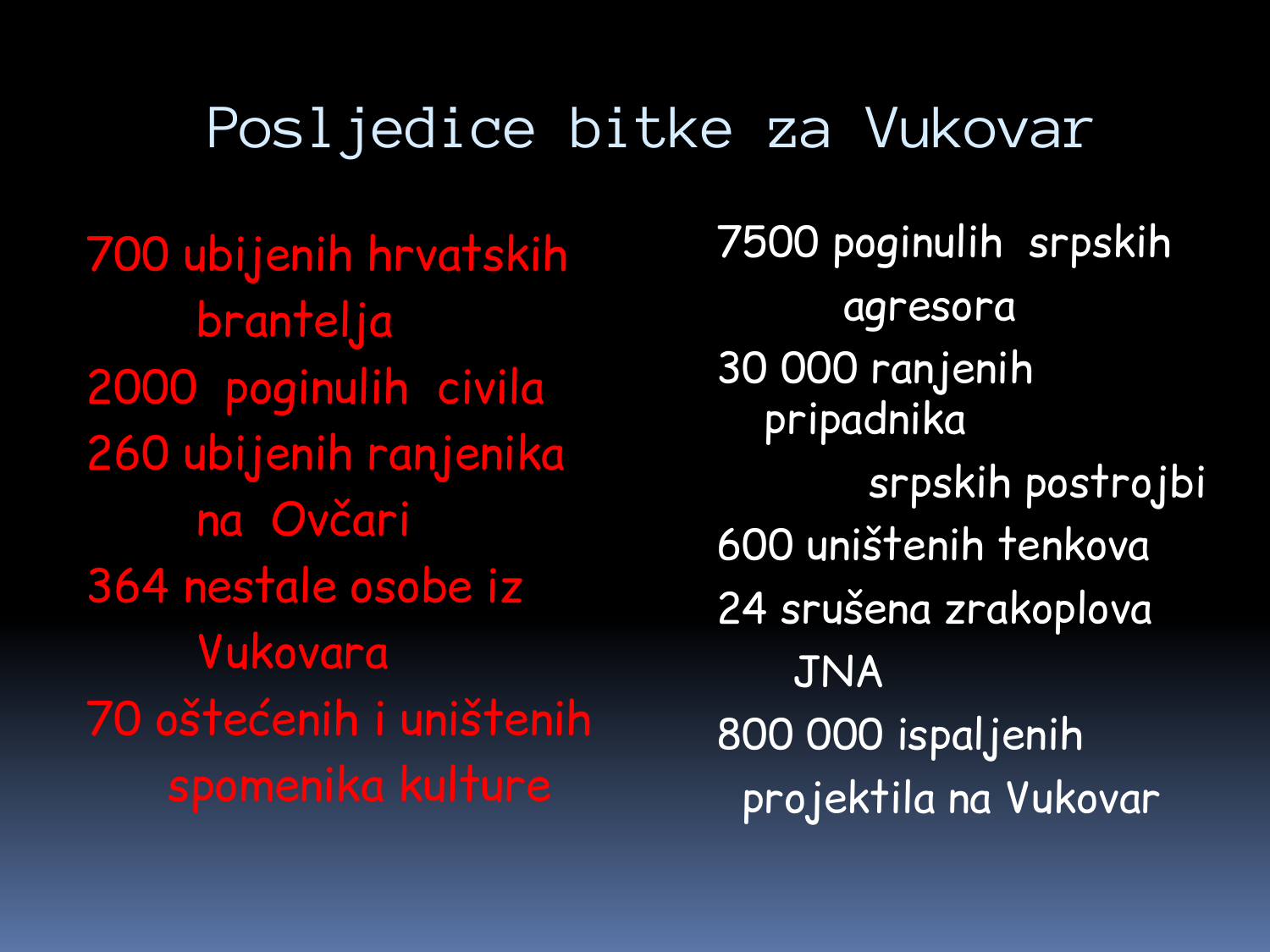

# Posljedice bitke za Vukovar
7500 poginulih  srpskih
          agresora
30 000 ranjenih pripadnika
            srpskih postrojbi
600 uništenih tenkova
24 srušena zrakoplova
      JNA
800 000 ispaljenih
  projektila na Vukovar
700 ubijenih hrvatskih
        brantelja
2000  poginulih  civila
260 ubijenih ranjenika
        na  Ovčari
364 nestale osobe iz
        Vukovara
70 oštećenih i uništenih
      spomenika kulture